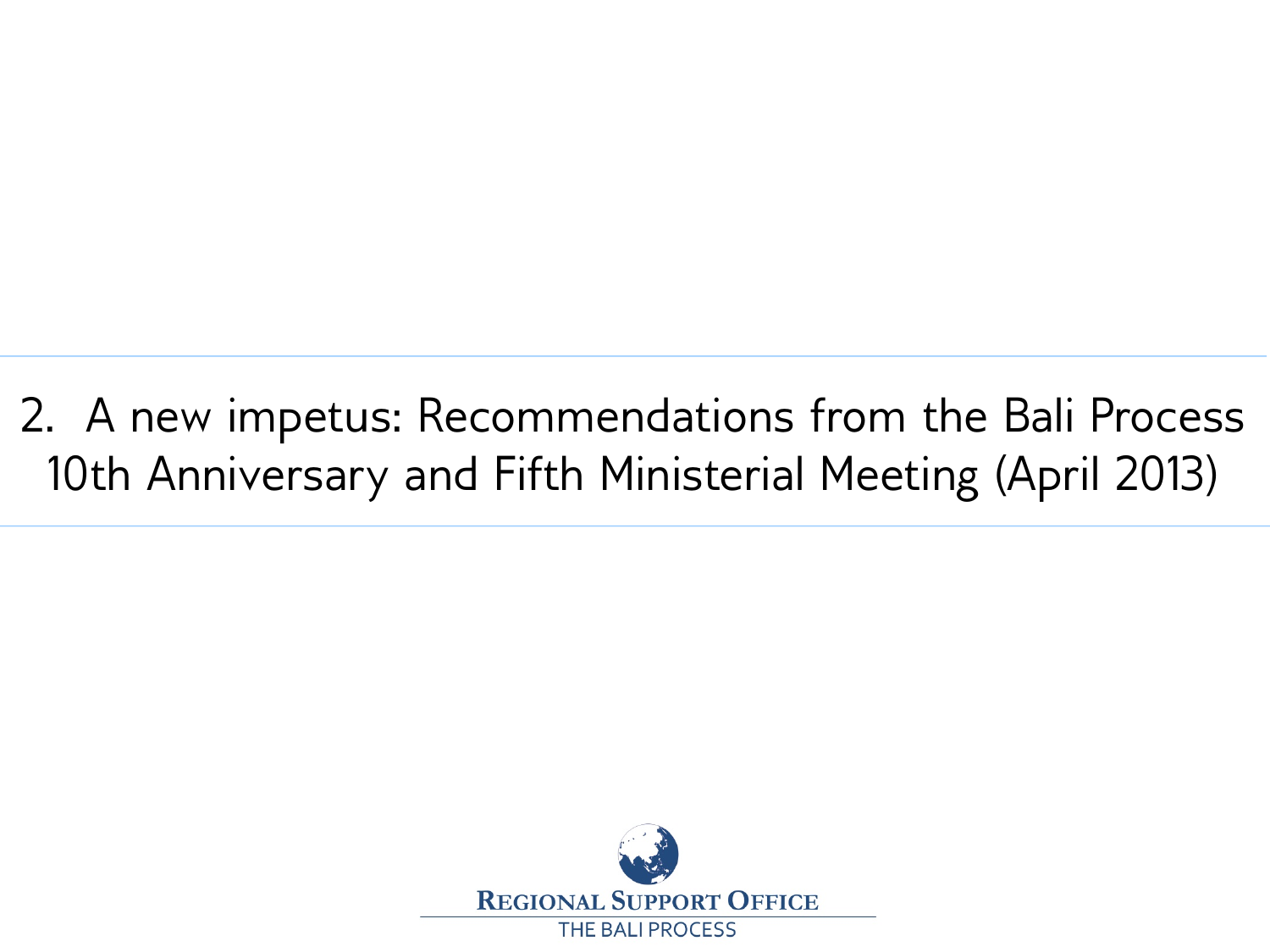

2.  A new impetus: Recommendations from the Bali Process 10th Anniversary and Fifth Ministerial Meeting (April 2013)